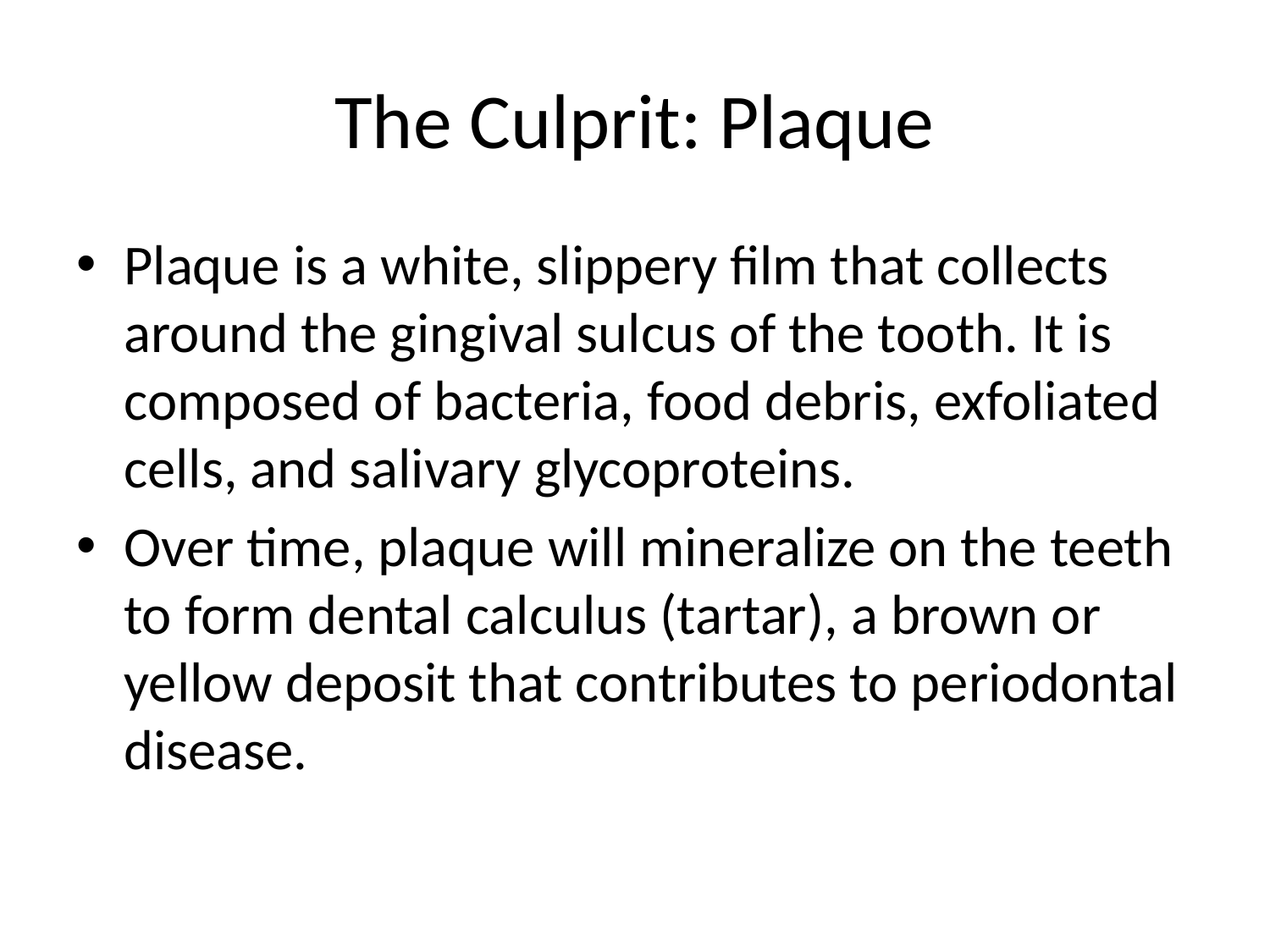

# The Culprit: Plaque
Plaque is a white, slippery film that collects around the gingival sulcus of the tooth. It is composed of bacteria, food debris, exfoliated cells, and salivary glycoproteins.
Over time, plaque will mineralize on the teeth to form dental calculus (tartar), a brown or yellow deposit that contributes to periodontal disease.